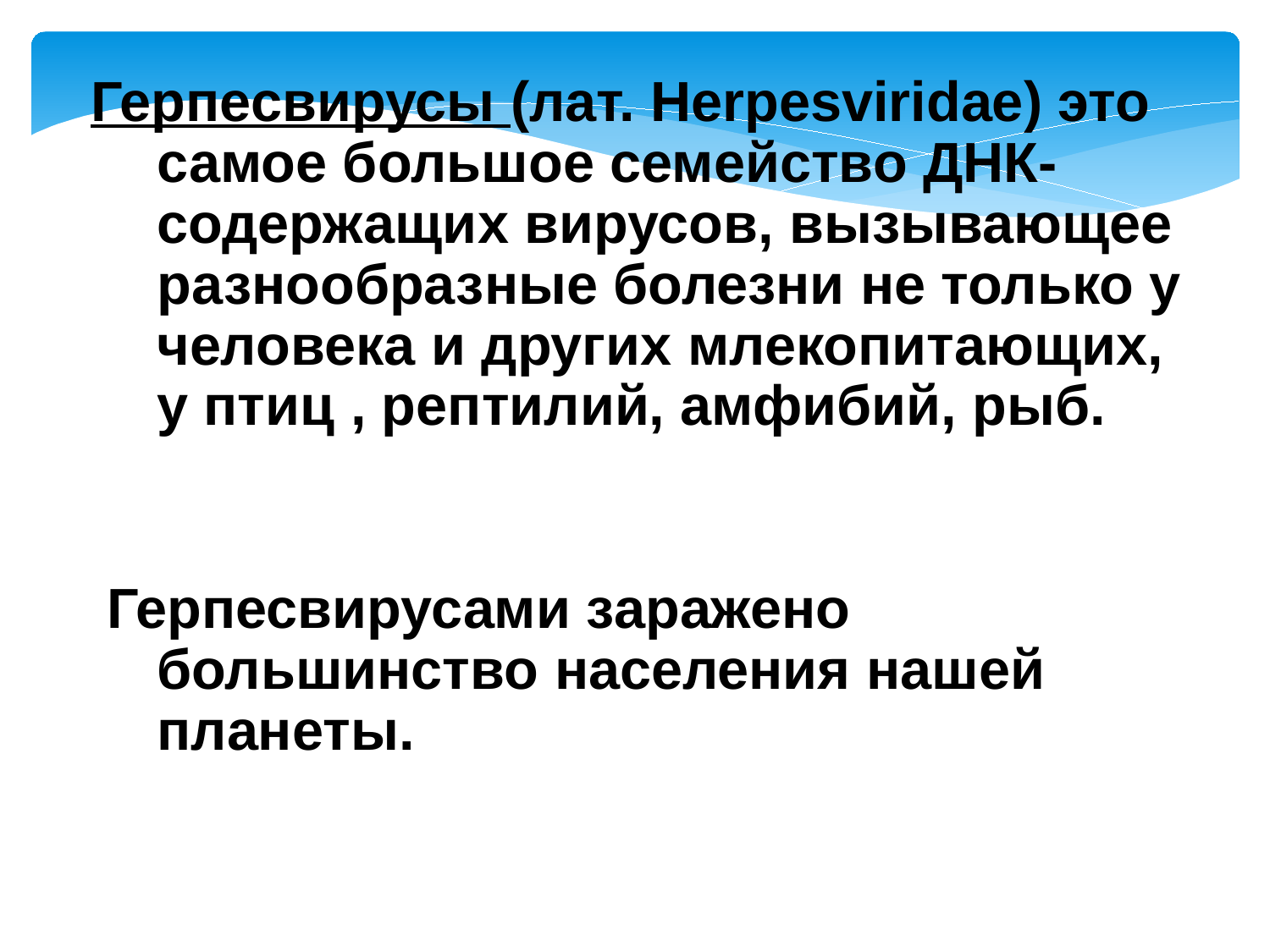

Герпесвирусы (лат. Herpesviridae) это самое большое семейство ДНК-содержащих вирусов, вызывающее разнообразные болезни не только у человека и других млекопитающих,   у птиц , рептилий, амфибий, рыб.

  Герпесвирусами заражено большинство населения нашей планеты.